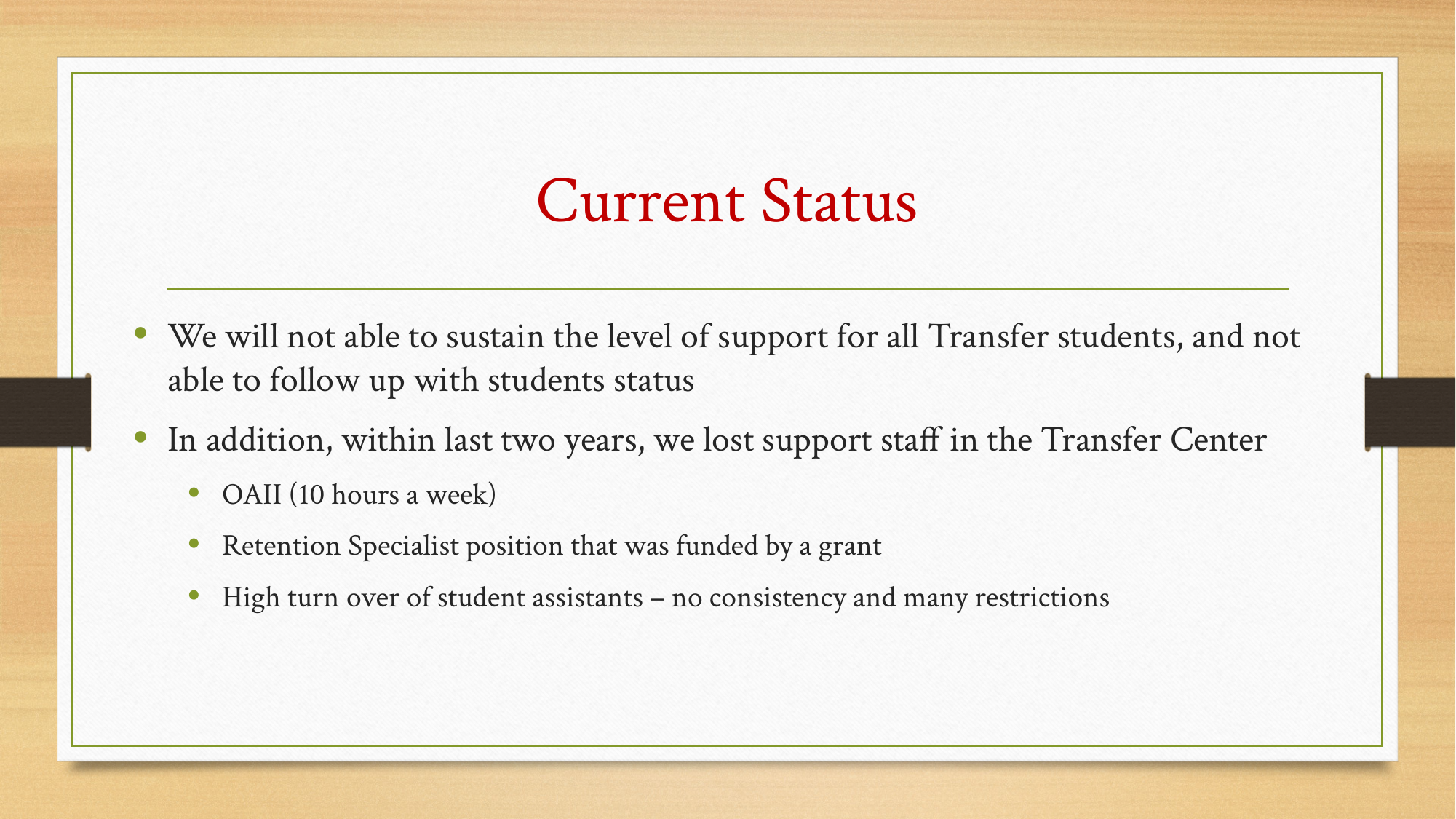

# Current Status
We will not able to sustain the level of support for all Transfer students, and not able to follow up with students status
In addition, within last two years, we lost support staff in the Transfer Center
OAII (10 hours a week)
Retention Specialist position that was funded by a grant
High turn over of student assistants – no consistency and many restrictions